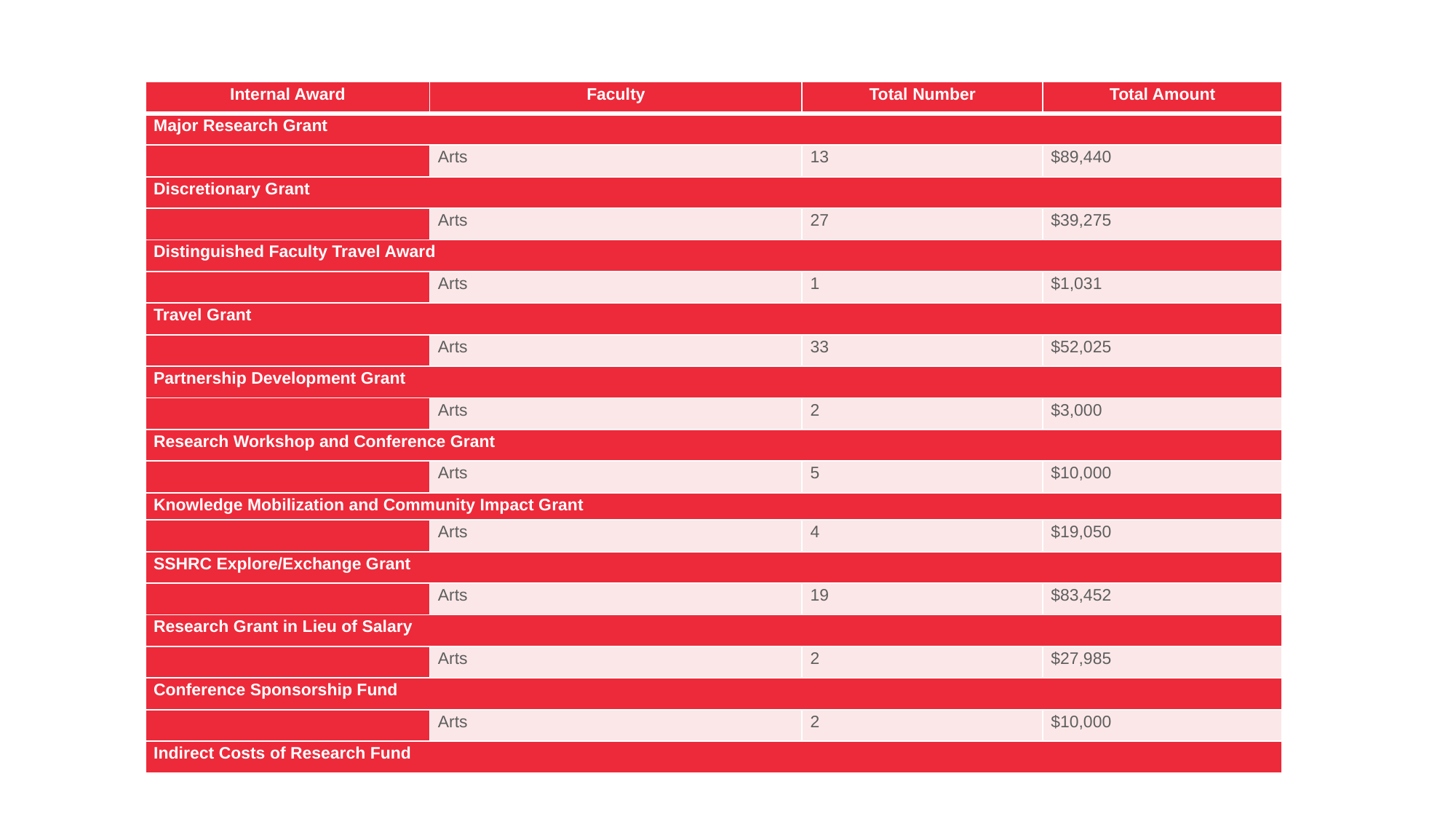

| Internal Award | Faculty | Total Number | Total Amount |
| --- | --- | --- | --- |
| Major Research Grant |  |  |  |
|  | Arts | 13 | $89,440 |
| Discretionary Grant |  |  |  |
|  | Arts | 27 | $39,275 |
| Distinguished Faculty Travel Award |  |  |  |
|  | Arts | 1 | $1,031 |
| Travel Grant |  |  |  |
|  | Arts | 33 | $52,025 |
| Partnership Development Grant |  |  |  |
|  | Arts | 2 | $3,000 |
| Research Workshop and Conference Grant |  |  |  |
|  | Arts | 5 | $10,000 |
| Knowledge Mobilization and Community Impact Grant |  |  |  |
|  | Arts | 4 | $19,050 |
| SSHRC Explore/Exchange Grant |  |  |  |
|  | Arts | 19 | $83,452 |
| Research Grant in Lieu of Salary |  |  |  |
|  | Arts | 2 | $27,985 |
| Conference Sponsorship Fund |  |  |  |
|  | Arts | 2 | $10,000 |
| Indirect Costs of Research Fund |  |  |  |